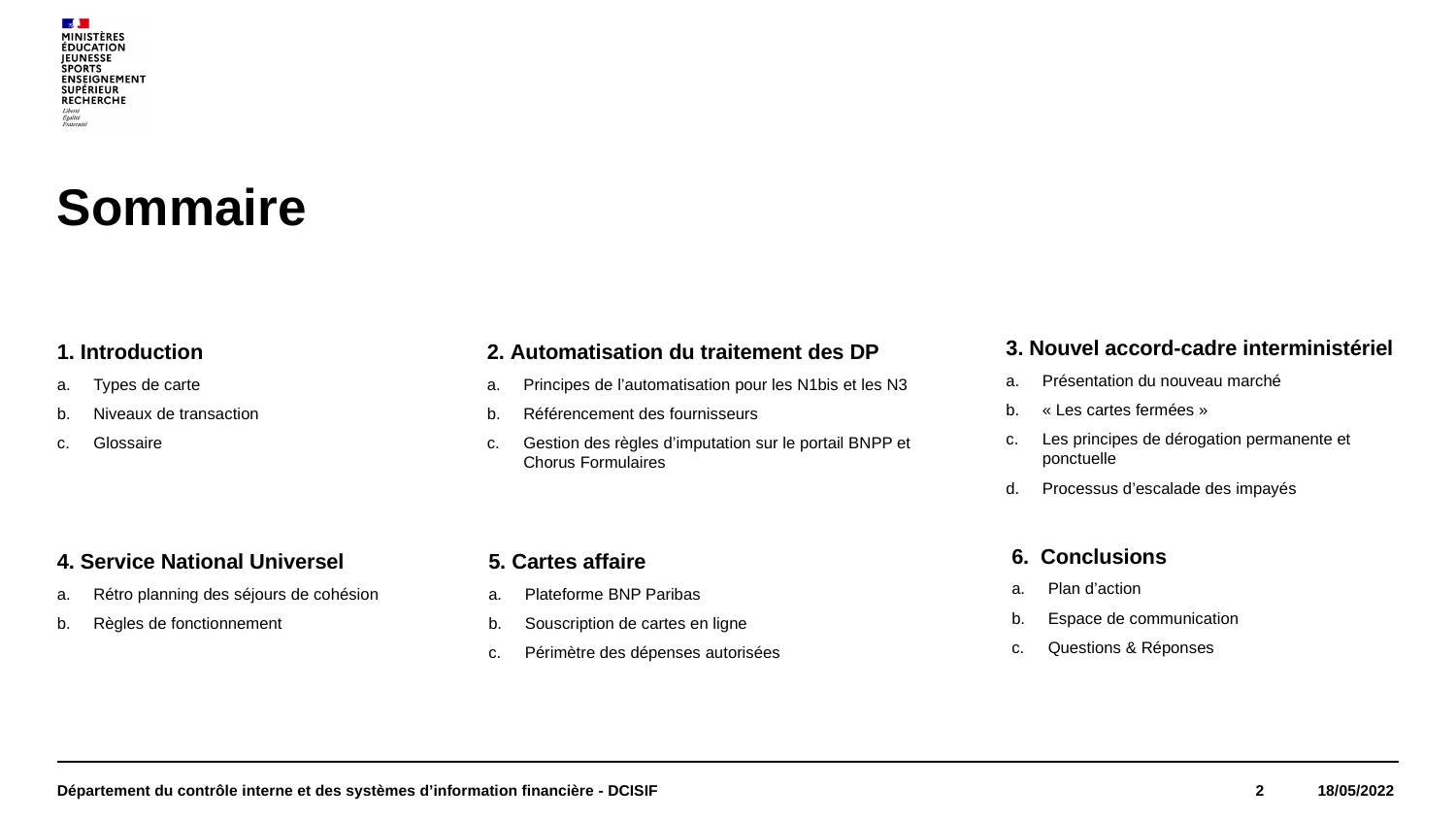

# Sommaire
 Nouvel accord-cadre interministériel
Présentation du nouveau marché
« Les cartes fermées »
Les principes de dérogation permanente et ponctuelle
Processus d’escalade des impayés
1. Introduction
Types de carte
Niveaux de transaction
Glossaire

 Automatisation du traitement des DP
Principes de l’automatisation pour les N1bis et les N3
Référencement des fournisseurs
Gestion des règles d’imputation sur le portail BNPP et Chorus Formulaires

6.  Conclusions
Plan d’action
Espace de communication
Questions & Réponses

5. Cartes affaire
Plateforme BNP Paribas
Souscription de cartes en ligne
Périmètre des dépenses autorisées

4. Service National Universel
Rétro planning des séjours de cohésion
Règles de fonctionnement

Département du contrôle interne et des systèmes d’information financière - DCISIF
2
  18/05/2022